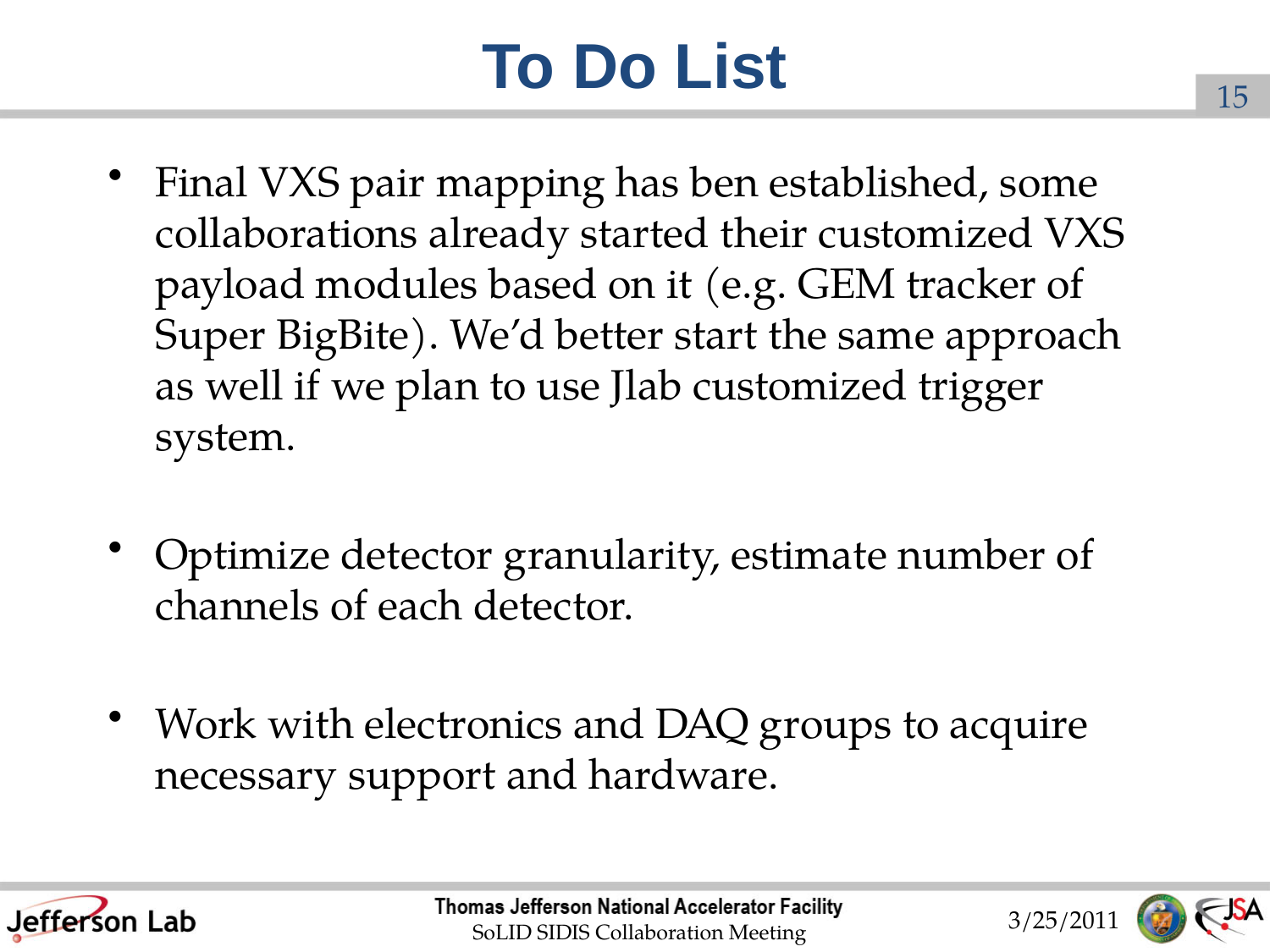

# To Do List
Final VXS pair mapping has ben established, some collaborations already started their customized VXS payload modules based on it (e.g. GEM tracker of Super BigBite). We’d better start the same approach as well if we plan to use Jlab customized trigger system.

Optimize detector granularity, estimate number of channels of each detector.

Work with electronics and DAQ groups to acquire necessary support and hardware.
3/25/2011
SoLID SIDIS Collaboration Meeting